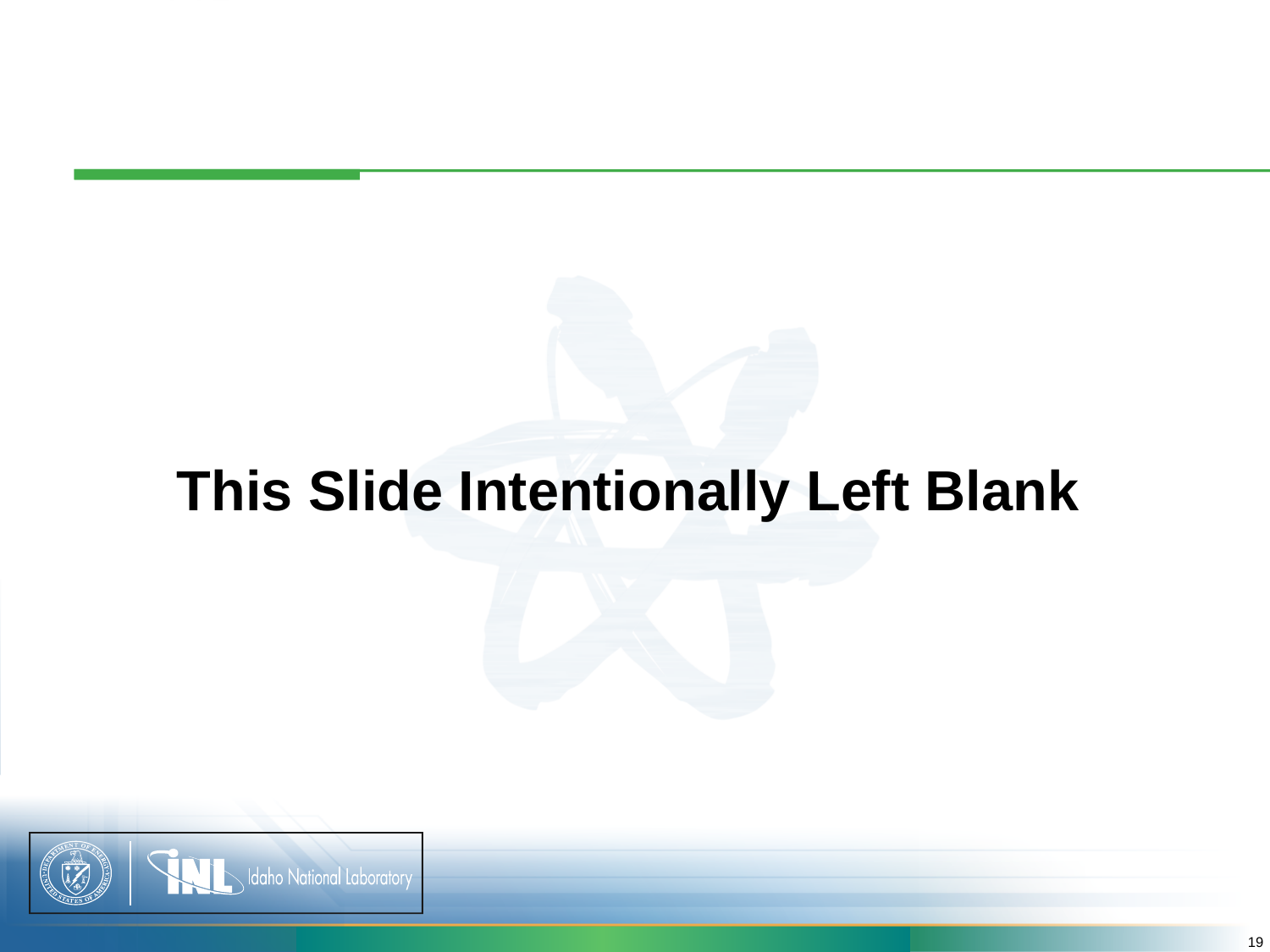

# This Slide Intentionally Left Blank
19